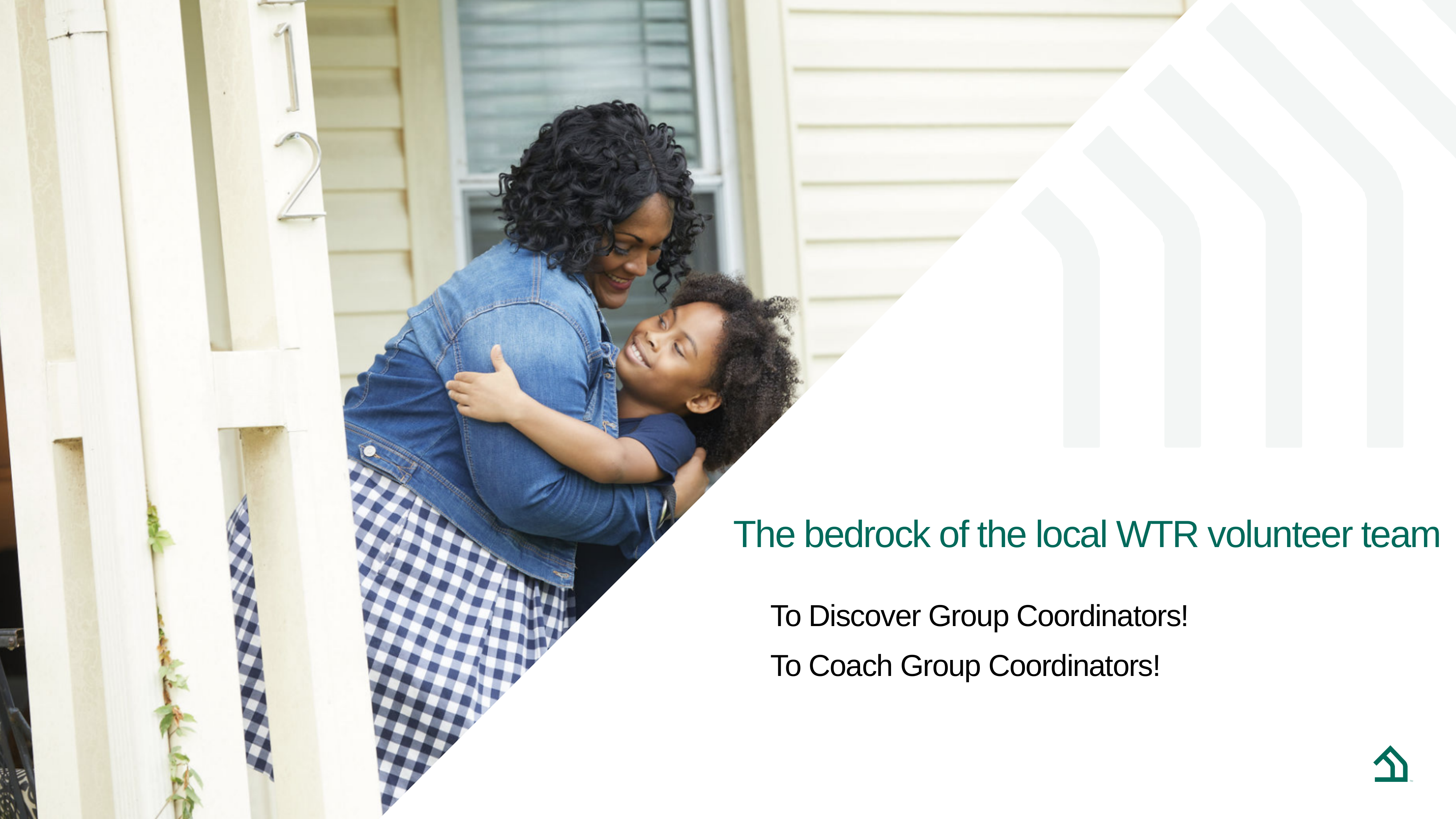

The bedrock of the local WTR volunteer team
To Discover Group Coordinators!
To Coach Group Coordinators!